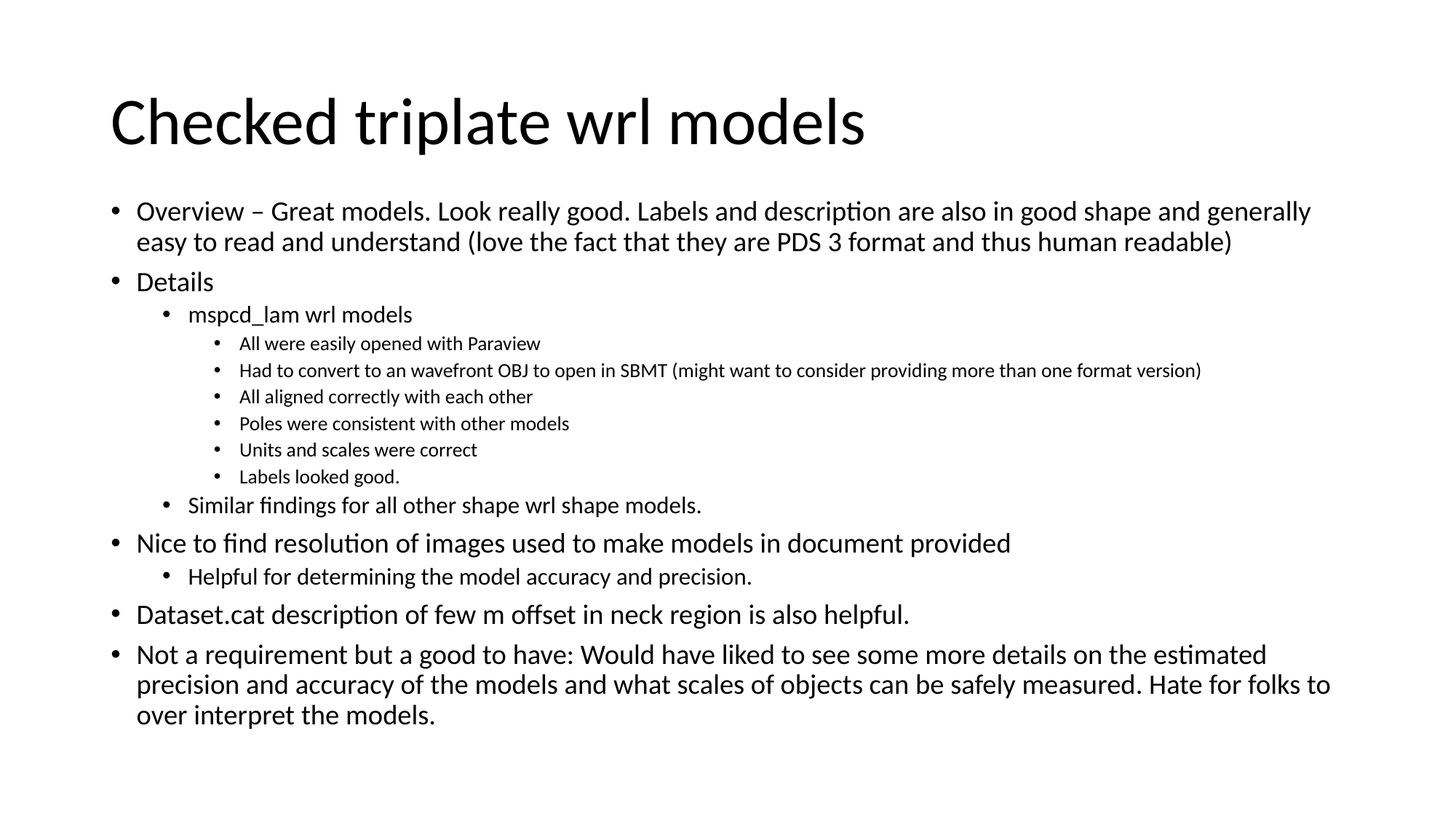

# Checked triplate wrl models
Overview – Great models. Look really good. Labels and description are also in good shape and generally easy to read and understand (love the fact that they are PDS 3 format and thus human readable)
Details
mspcd_lam wrl models
All were easily opened with Paraview
Had to convert to an wavefront OBJ to open in SBMT (might want to consider providing more than one format version)
All aligned correctly with each other
Poles were consistent with other models
Units and scales were correct
Labels looked good.
Similar findings for all other shape wrl shape models.
Nice to find resolution of images used to make models in document provided
Helpful for determining the model accuracy and precision.
Dataset.cat description of few m offset in neck region is also helpful.
Not a requirement but a good to have: Would have liked to see some more details on the estimated precision and accuracy of the models and what scales of objects can be safely measured. Hate for folks to over interpret the models.